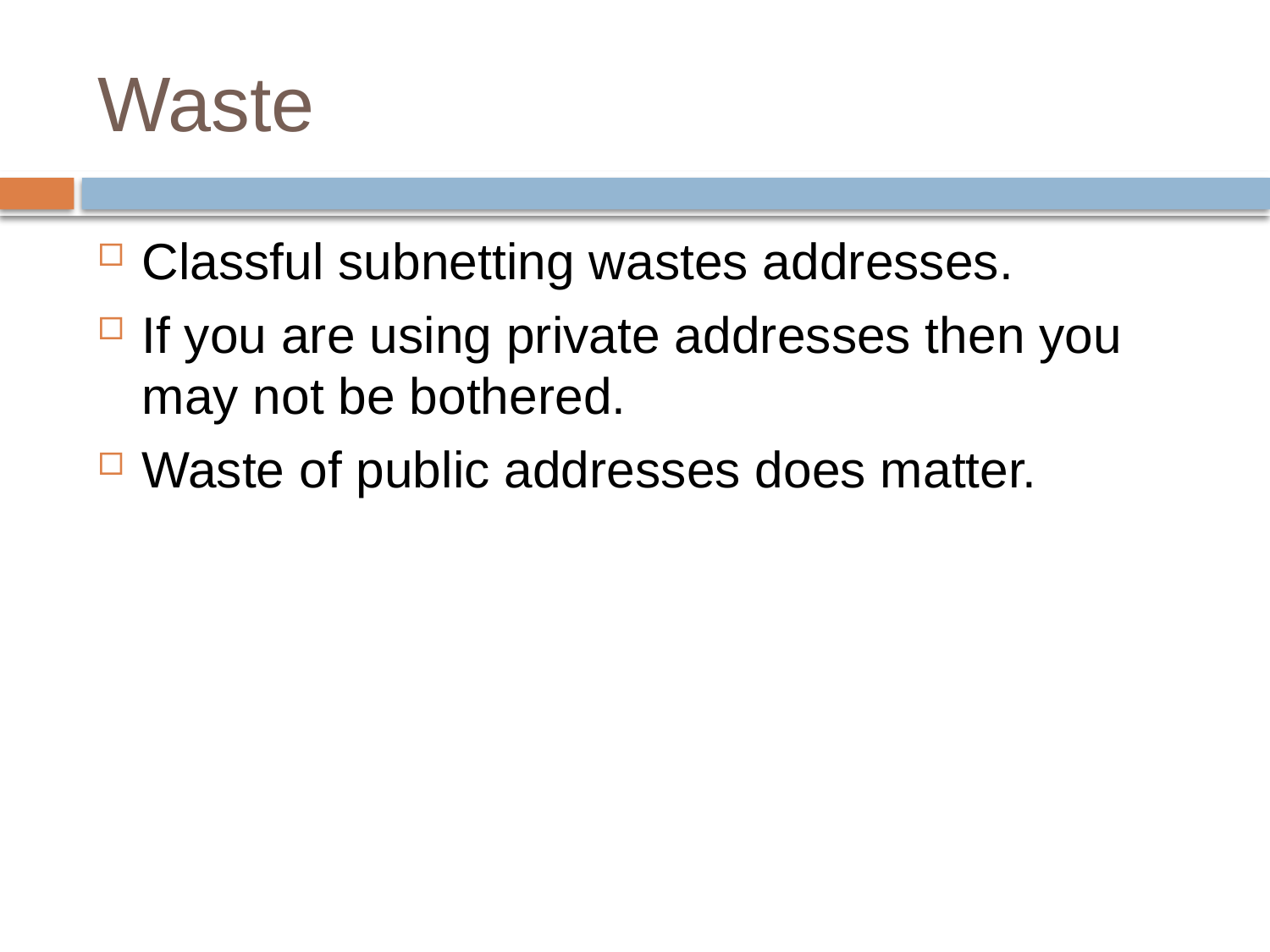

# Waste
Classful subnetting wastes addresses.
If you are using private addresses then you may not be bothered.
Waste of public addresses does matter.